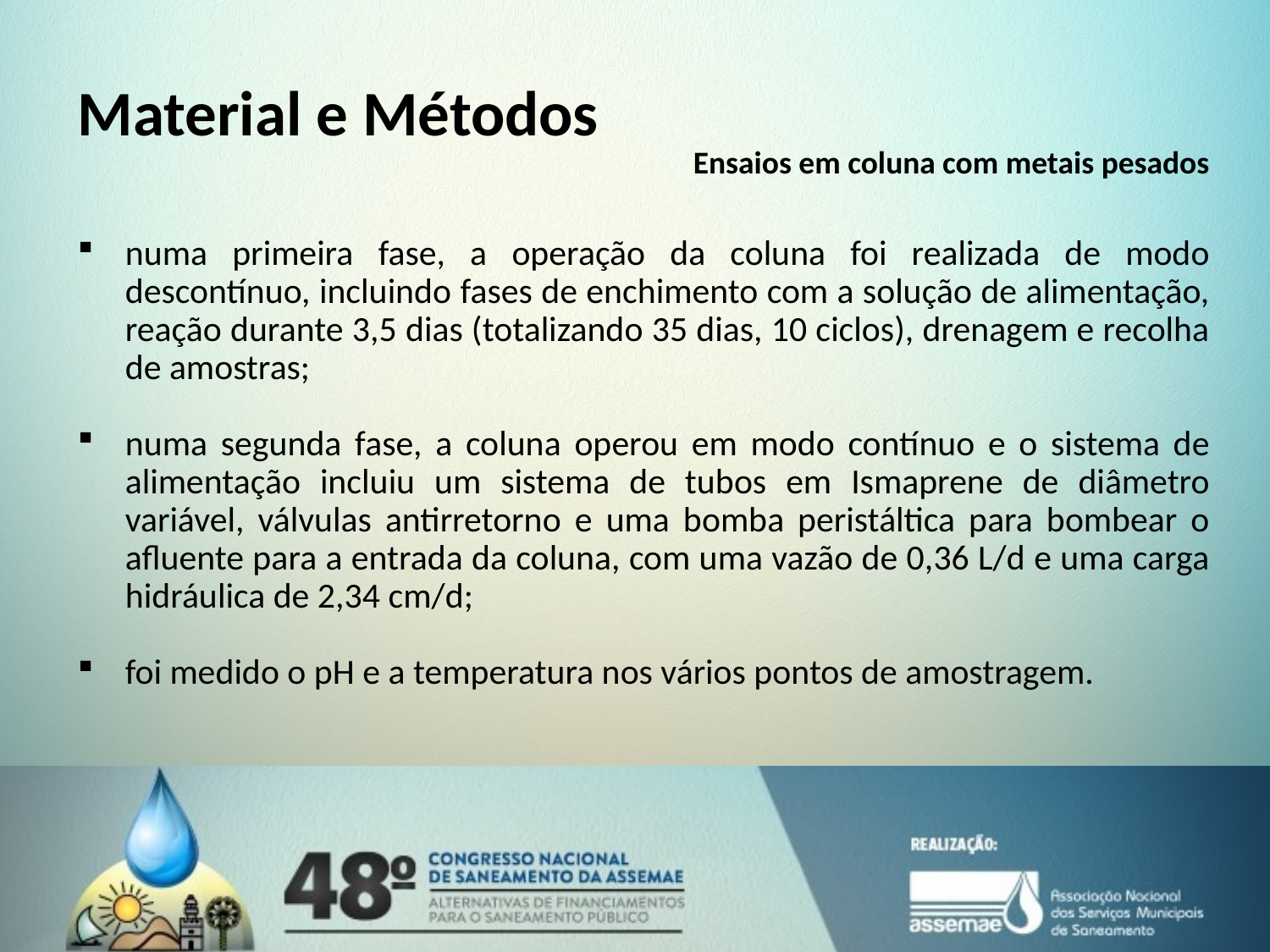

Material e Métodos
Ensaios em coluna com metais pesados
numa primeira fase, a operação da coluna foi realizada de modo descontínuo, incluindo fases de enchimento com a solução de alimentação, reação durante 3,5 dias (totalizando 35 dias, 10 ciclos), drenagem e recolha de amostras;

numa segunda fase, a coluna operou em modo contínuo e o sistema de alimentação incluiu um sistema de tubos em Ismaprene de diâmetro variável, válvulas antirretorno e uma bomba peristáltica para bombear o afluente para a entrada da coluna, com uma vazão de 0,36 L/d e uma carga hidráulica de 2,34 cm/d;

foi medido o pH e a temperatura nos vários pontos de amostragem.